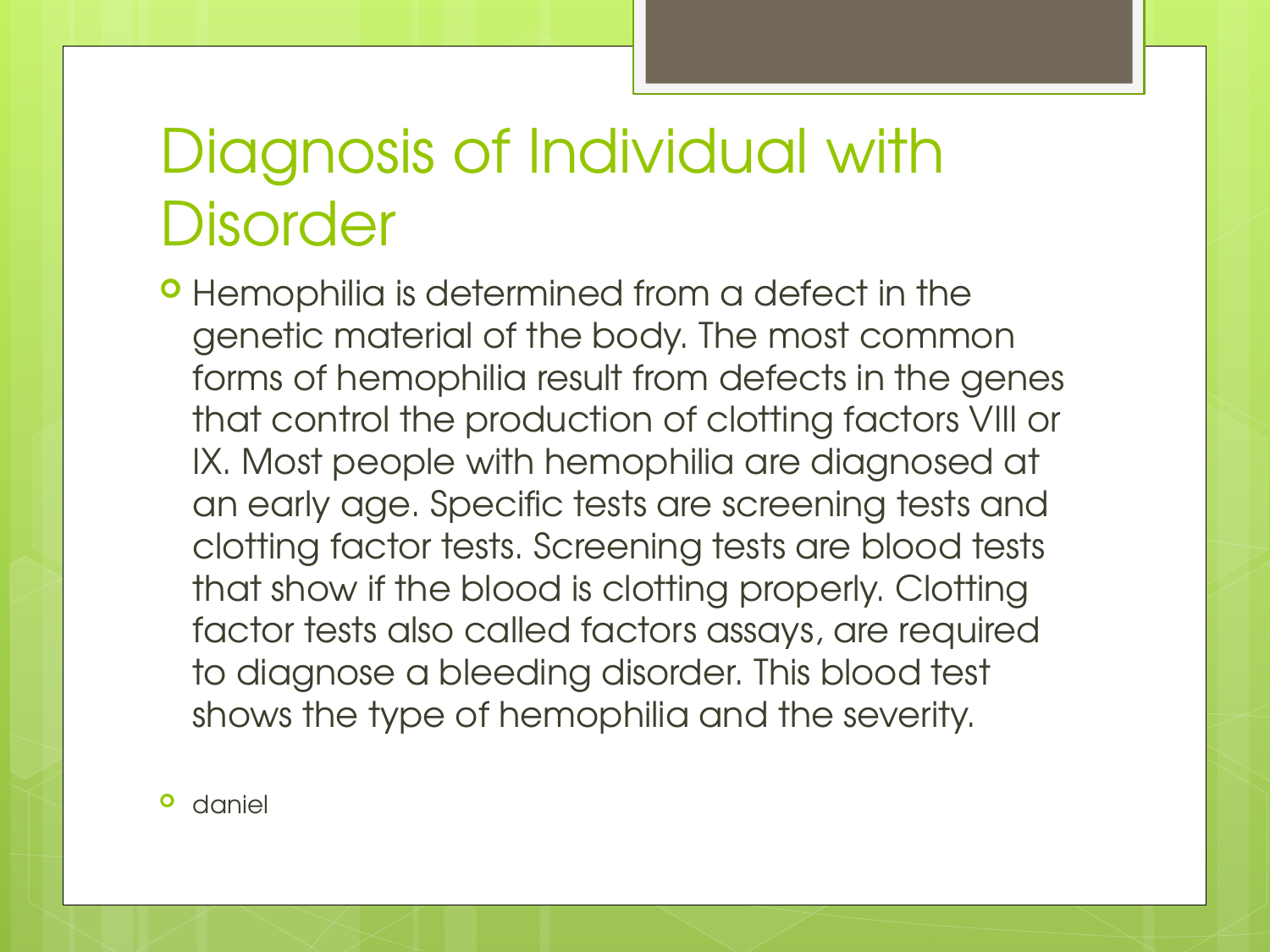

# Diagnosis of Individual with Disorder
Hemophilia is determined from a defect in the genetic material of the body. The most common forms of hemophilia result from defects in the genes that control the production of clotting factors VIII or IX. Most people with hemophilia are diagnosed at an early age. Specific tests are screening tests and clotting factor tests. Screening tests are blood tests that show if the blood is clotting properly. Clotting factor tests also called factors assays, are required to diagnose a bleeding disorder. This blood test shows the type of hemophilia and the severity.

daniel